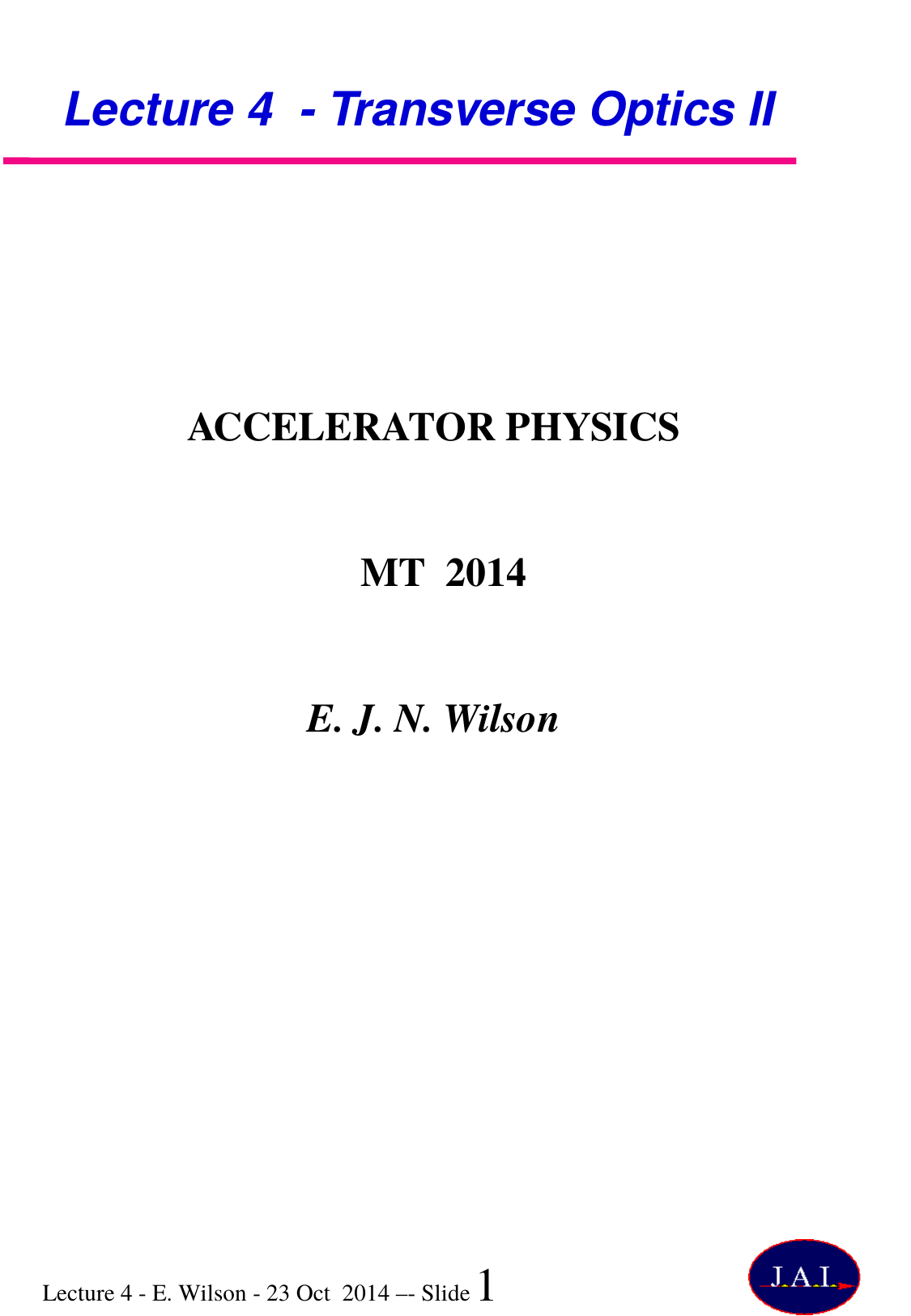

# Lecture 4  - Transverse Optics II
ACCELERATOR PHYSICS

  MT  2014

E. J. N. Wilson